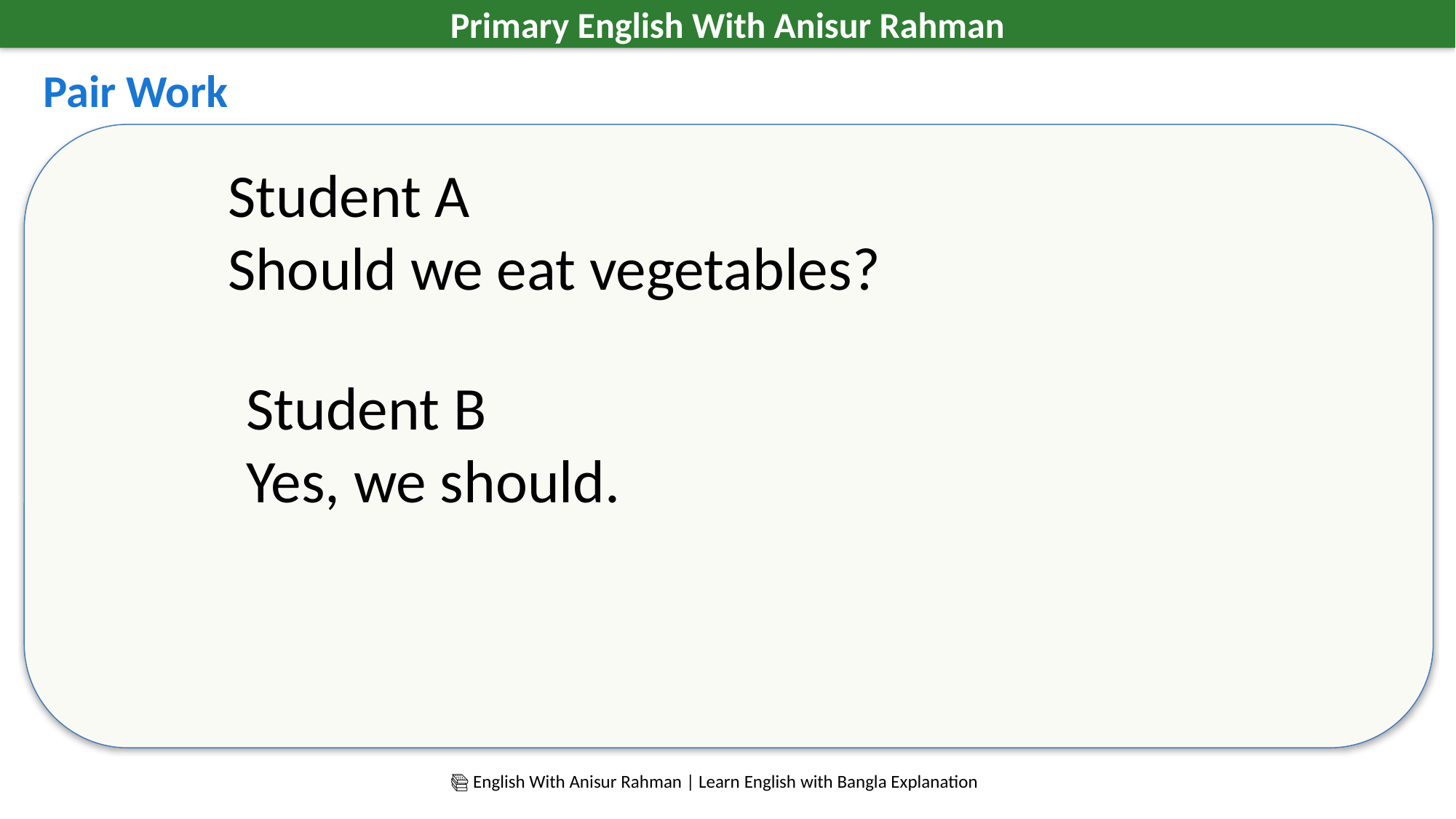

Primary English With Anisur Rahman
Pair Work

Student A
Should we eat vegetables?
Student B
Yes, we should.
📚 English With Anisur Rahman | Learn English with Bangla Explanation